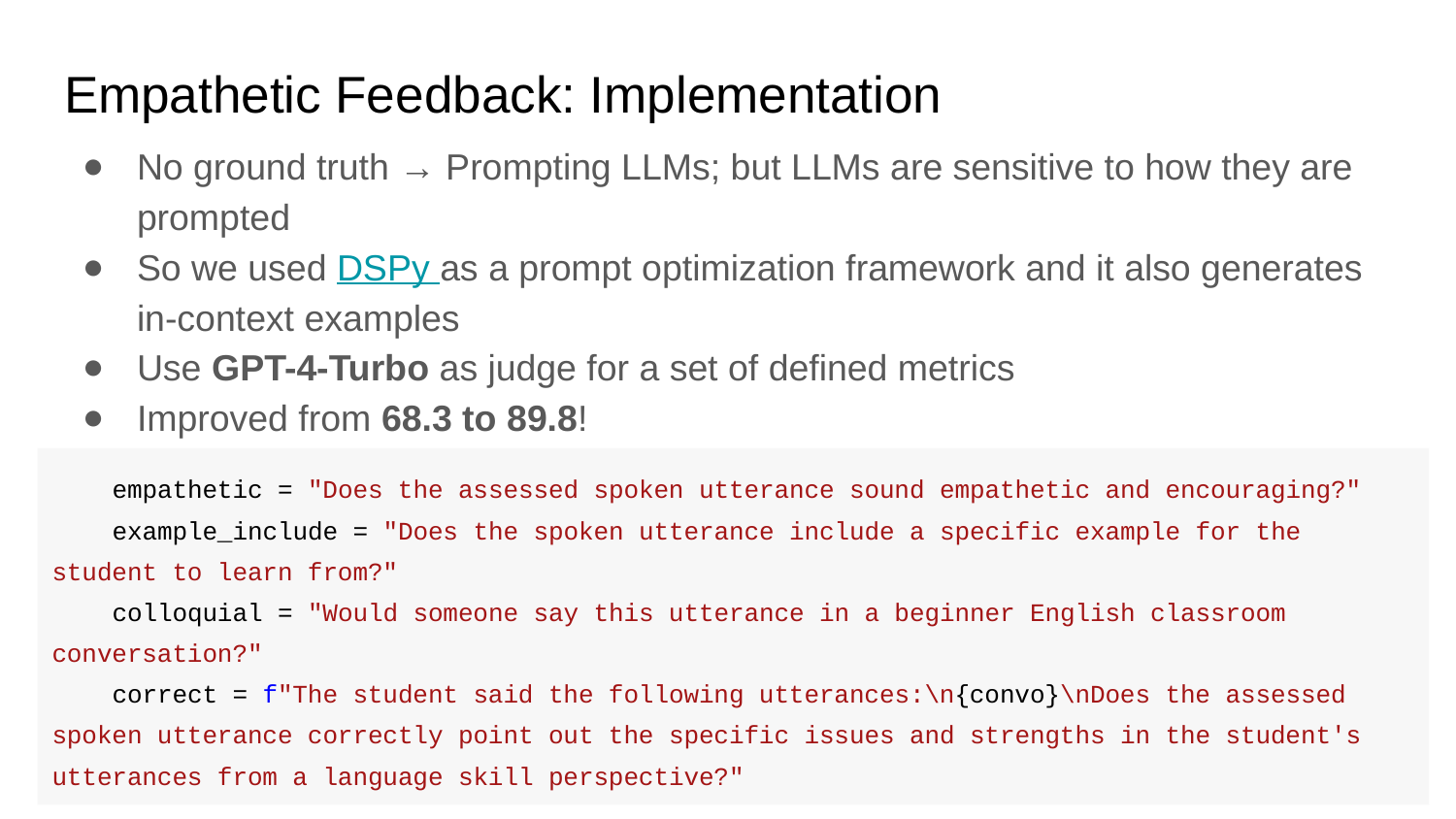

# Empathetic Feedback: Implementation
No ground truth → Prompting LLMs; but LLMs are sensitive to how they are prompted
So we used DSPy as a prompt optimization framework and it also generates in-context examples
Use GPT-4-Turbo as judge for a set of defined metrics
Improved from 68.3 to 89.8!
    empathetic = "Does the assessed spoken utterance sound empathetic and encouraging?"
    example_include = "Does the spoken utterance include a specific example for the student to learn from?"
    colloquial = "Would someone say this utterance in a beginner English classroom conversation?"
    correct = f"The student said the following utterances:\n{convo}\nDoes the assessed spoken utterance correctly point out the specific issues and strengths in the student's utterances from a language skill perspective?"